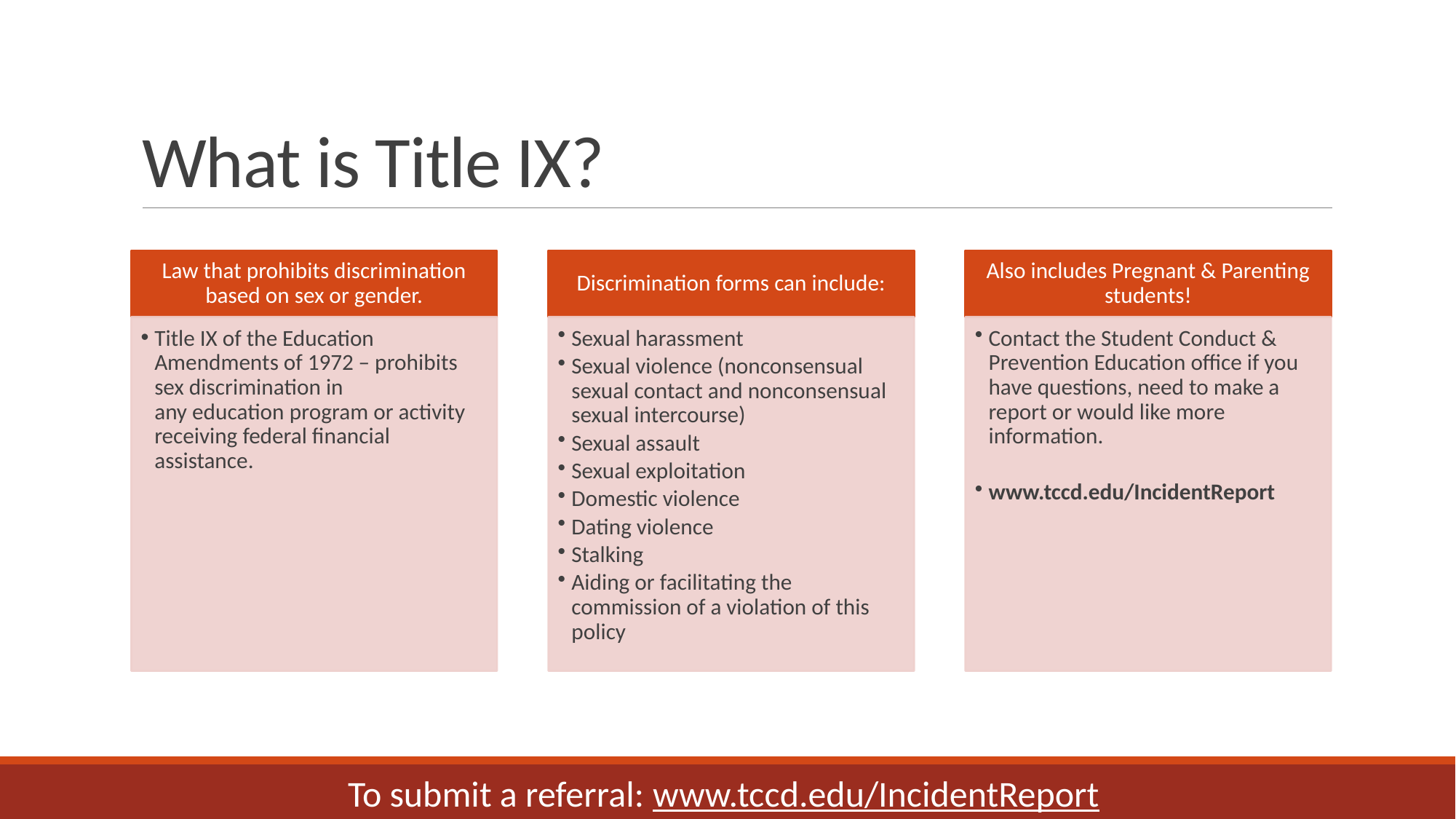

# What is Title IX?
Law that prohibits discrimination based on sex or gender.
Title IX of the Education Amendments of 1972 – prohibits sex discrimination in any education program or activity receiving federal financial assistance.
Discrimination forms can include:
Sexual harassment
Sexual violence (nonconsensual sexual contact and nonconsensual sexual intercourse)
Sexual assault
Sexual exploitation
Domestic violence
Dating violence
Stalking
Aiding or facilitating the commission of a violation of this policy
Also includes Pregnant & Parenting students!
Contact the Student Conduct & Prevention Education office if you have questions, need to make a report or would like more information.

www.tccd.edu/IncidentReport
To submit a referral: www.tccd.edu/IncidentReport